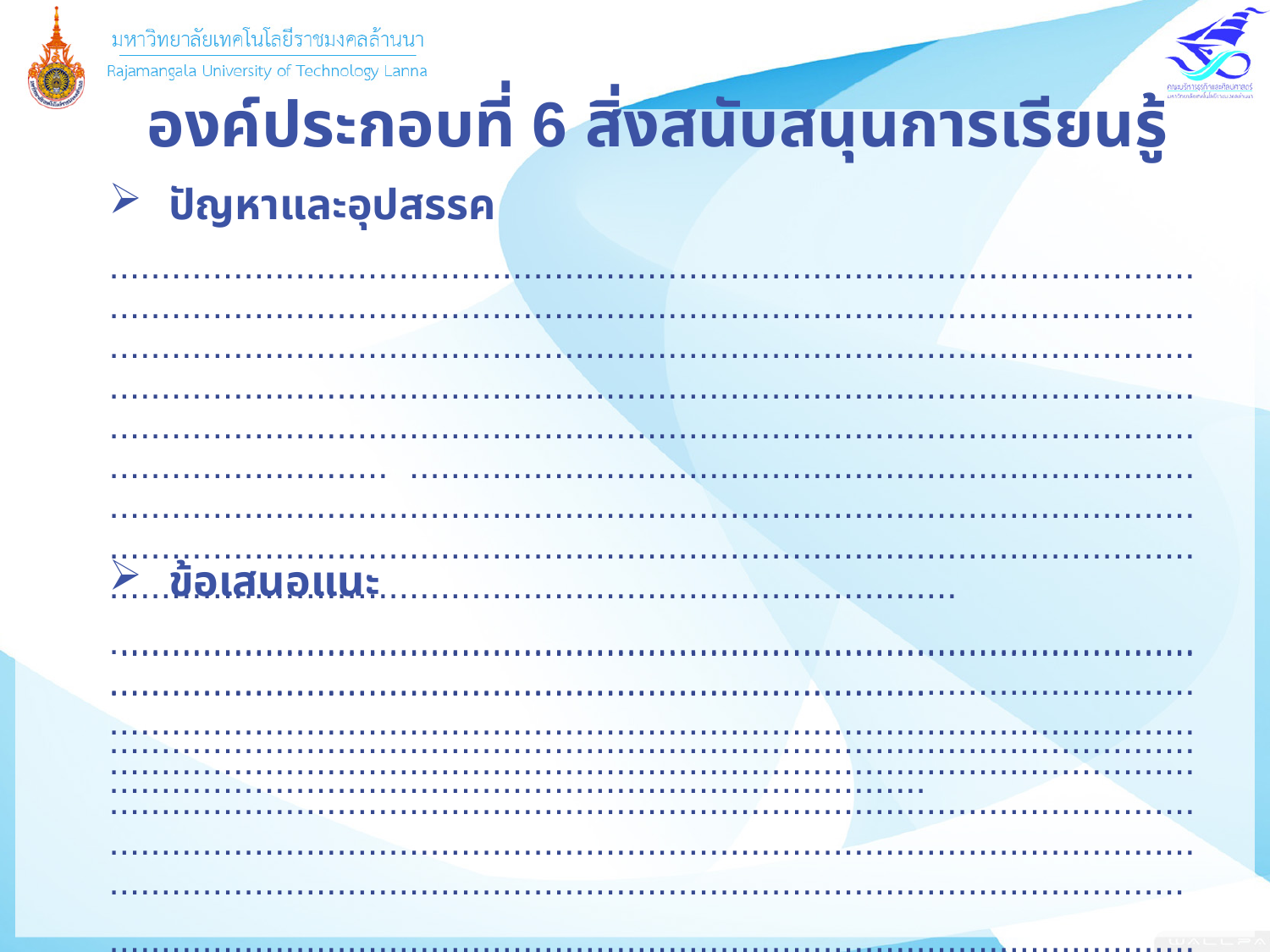

องค์ประกอบที่ 6 สิ่งสนับสนุนการเรียนรู้
ปัญหาและอุปสรรค
........................................................................................................................................................................................................................................................................................................................................................................................................................................................................................................................................................................  ................................................................................................................................................................................................................................................................................................................................................................................
........................................................................................................................................................................................
........................................................................................................................................................................................

ข้อเสนอแนะ
..............................................................................................................................................................................................................................................................................................................................................................................................................................................................................................................................................................................................................................................................................................................................................................
........................................................................................................................................................................................
........................................................................................................................................................................................